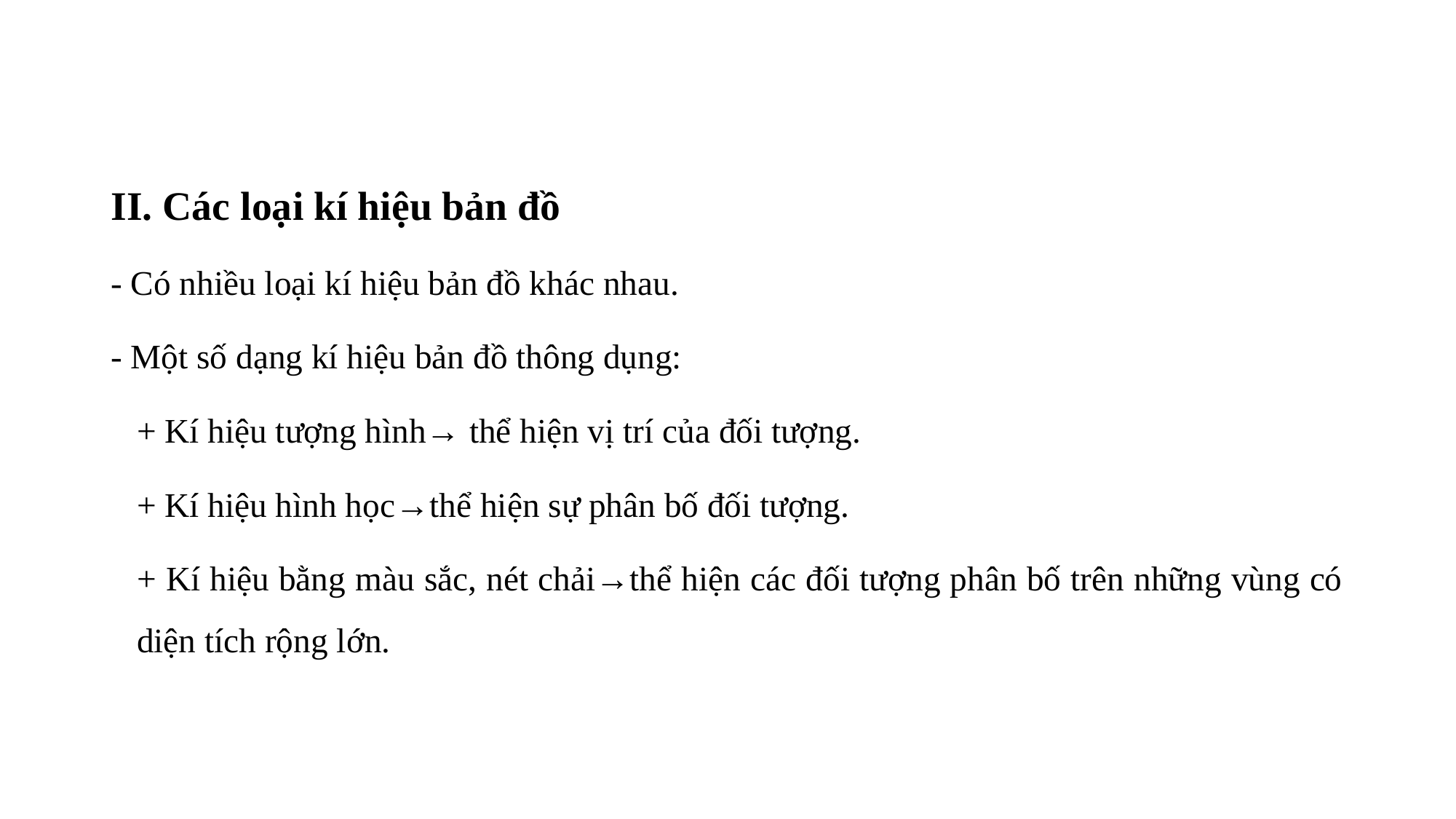

II. Các loại kí hiệu bản đồ
- Có nhiều loại kí hiệu bản đồ khác nhau.
- Một số dạng kí hiệu bản đồ thông dụng:
+ Kí hiệu tượng hình→ thể hiện vị trí của đối tượng.
+ Kí hiệu hình học→thể hiện sự phân bố đối tượng.
+ Kí hiệu bằng màu sắc, nét chải→thể hiện các đối tượng phân bố trên những vùng có diện tích rộng lớn.